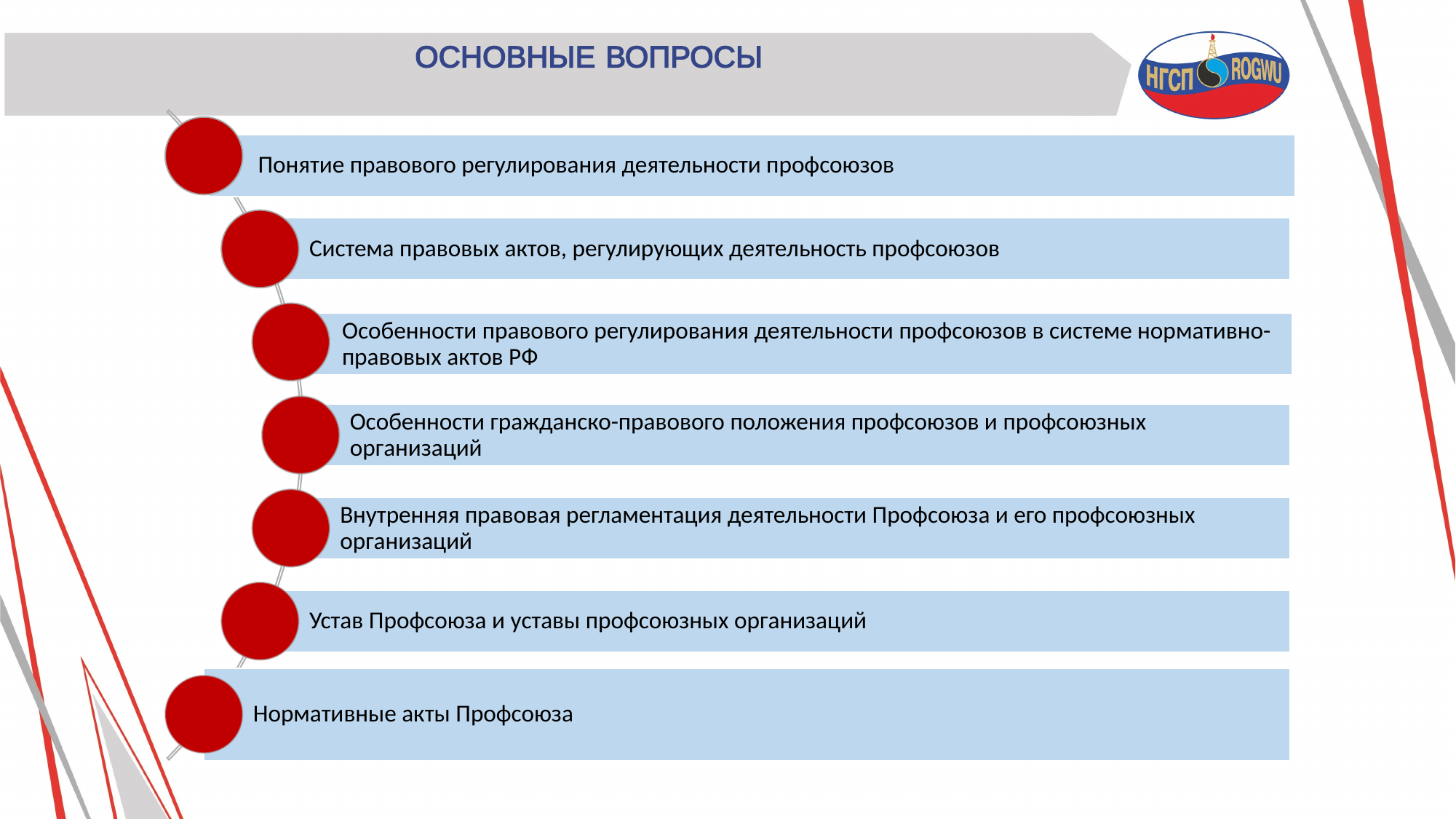

# Основные вопросы
Понятие правового регулирования деятельности профсоюзов
Система правовых актов, регулирующих деятельность профсоюзов
Особенности правового регулирования деятельности профсоюзов в системе нормативно-правовых актов РФ
Особенности гражданско-правового положения профсоюзов и профсоюзных организаций
Внутренняя правовая регламентация деятельности Профсоюза и его профсоюзных организаций
Устав Профсоюза и уставы профсоюзных организаций
Нормативные акты Профсоюза